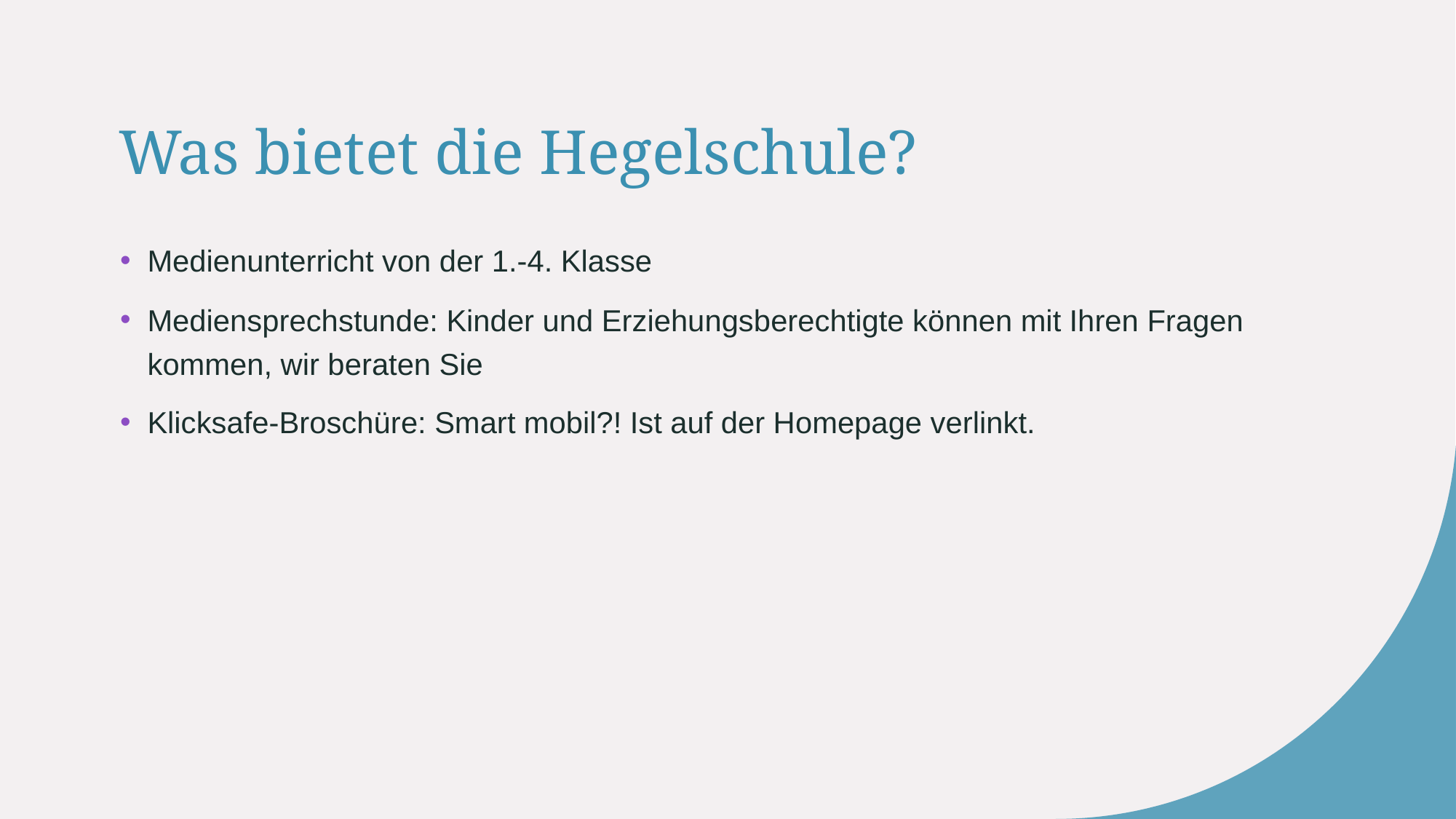

# Was bietet die Hegelschule?
Medienunterricht von der 1.-4. Klasse
Mediensprechstunde: Kinder und Erziehungsberechtigte können mit Ihren Fragen kommen, wir beraten Sie
Klicksafe-Broschüre: Smart mobil?! Ist auf der Homepage verlinkt.